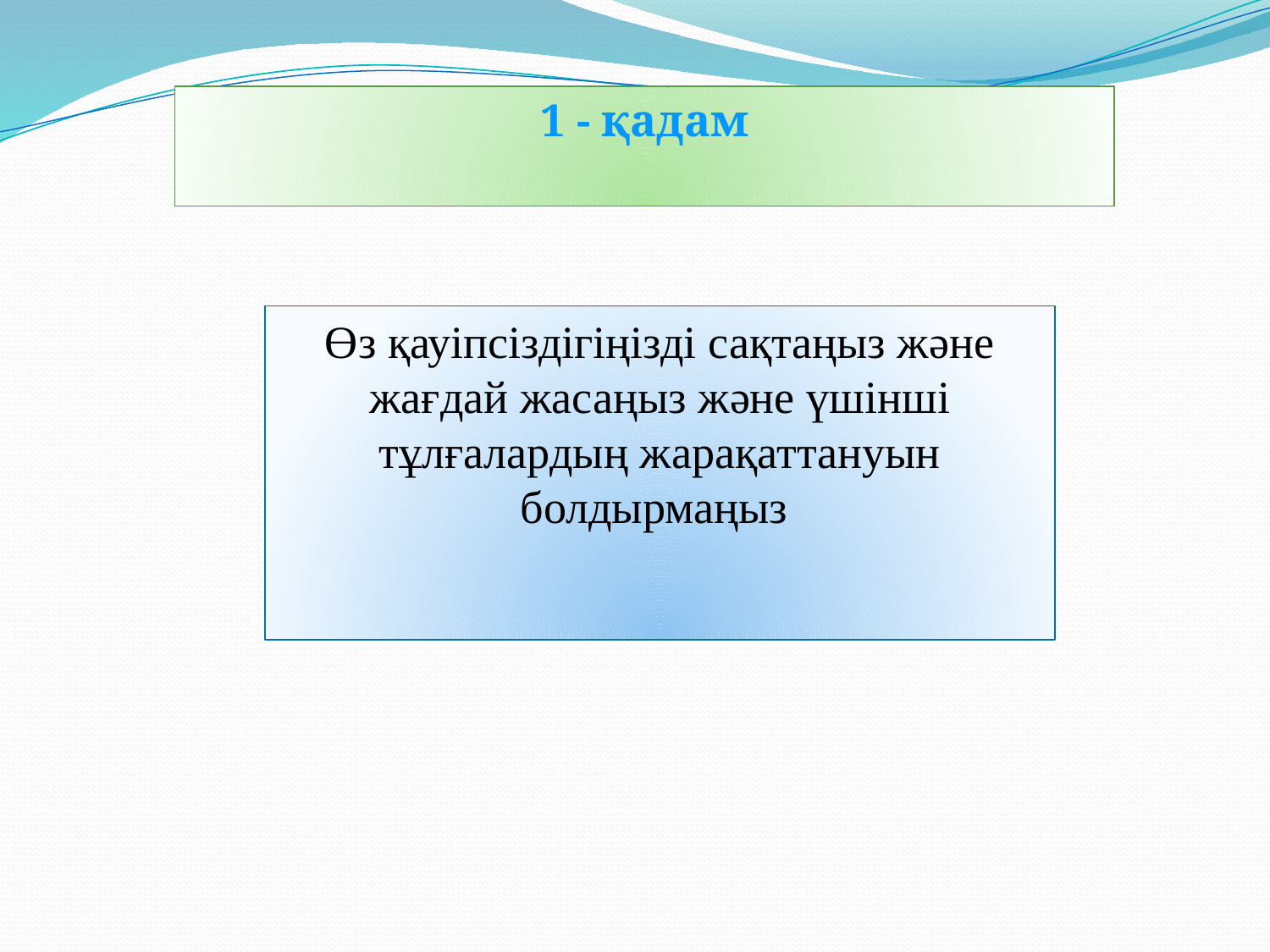

1 - қадам
Өз қауіпсіздігіңізді сақтаңыз және жағдай жасаңыз және үшінші тұлғалардың жарақаттануын болдырмаңыз